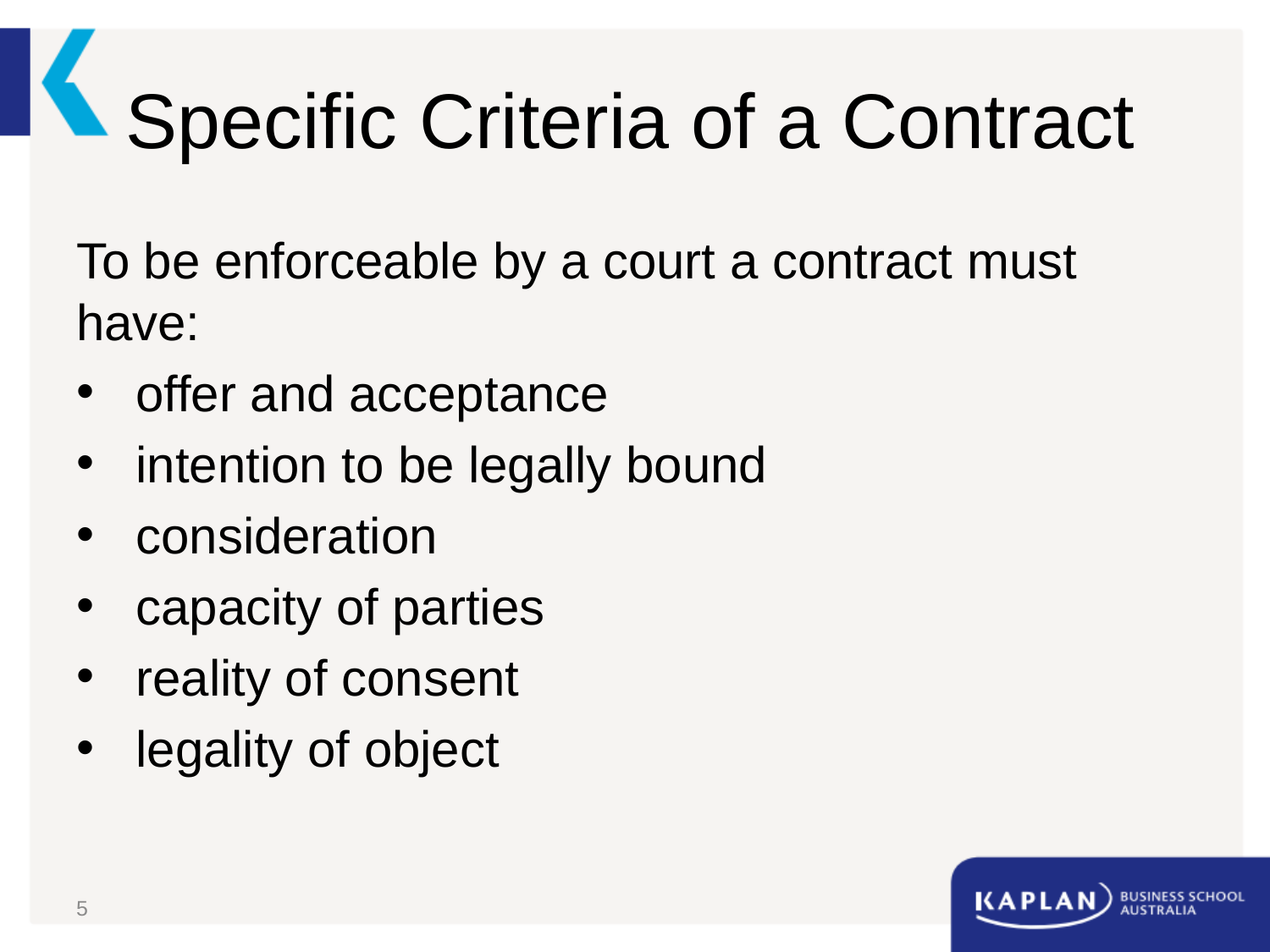

# Specific Criteria of a Contract
To be enforceable by a court a contract must have:
offer and acceptance
intention to be legally bound
consideration
capacity of parties
reality of consent
legality of object
5